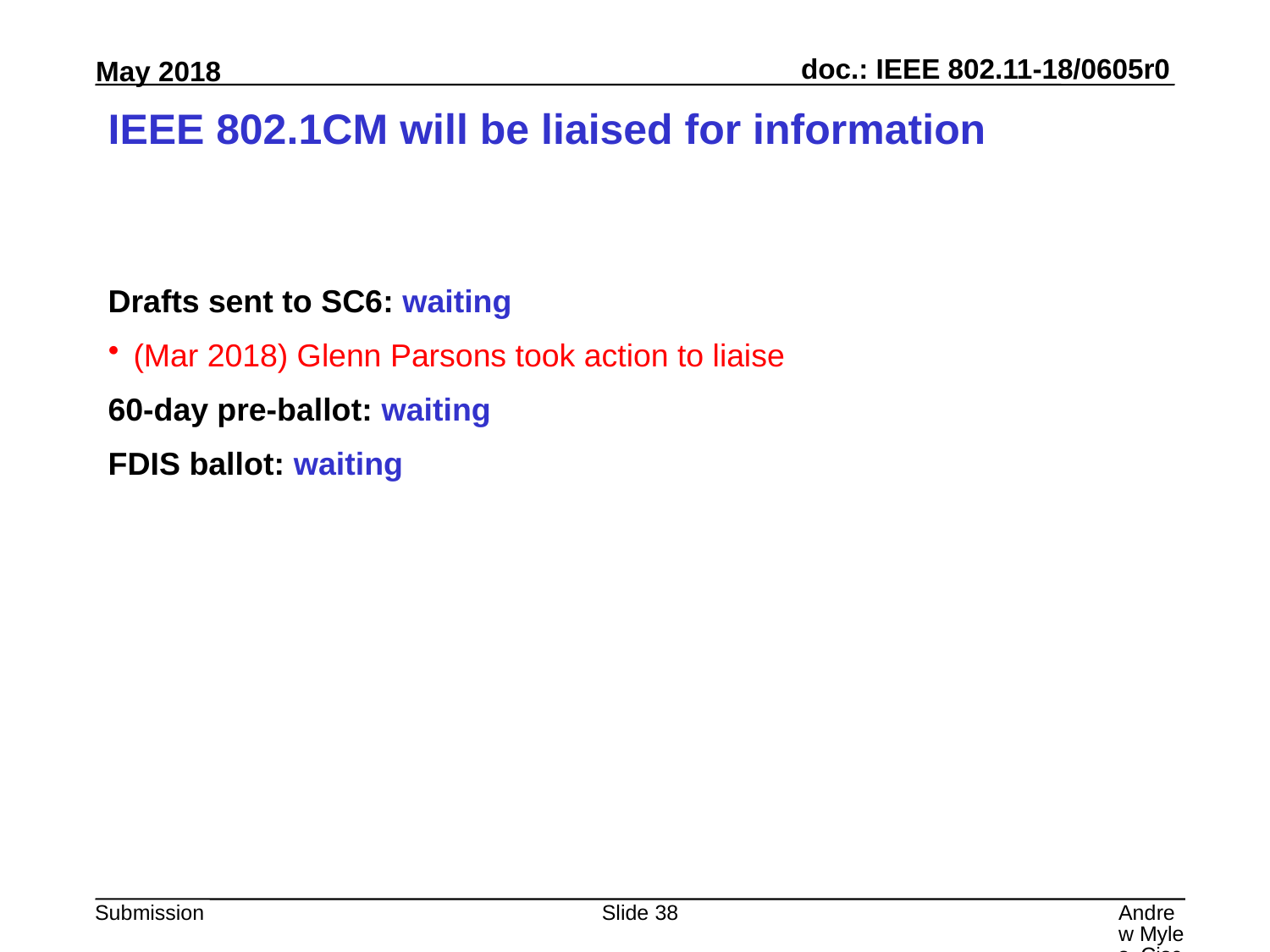

# IEEE 802.1CM will be liaised for information
Drafts sent to SC6: waiting
(Mar 2018) Glenn Parsons took action to liaise
60-day pre-ballot: waiting
FDIS ballot: waiting
Slide 38
Andrew Myles, Cisco